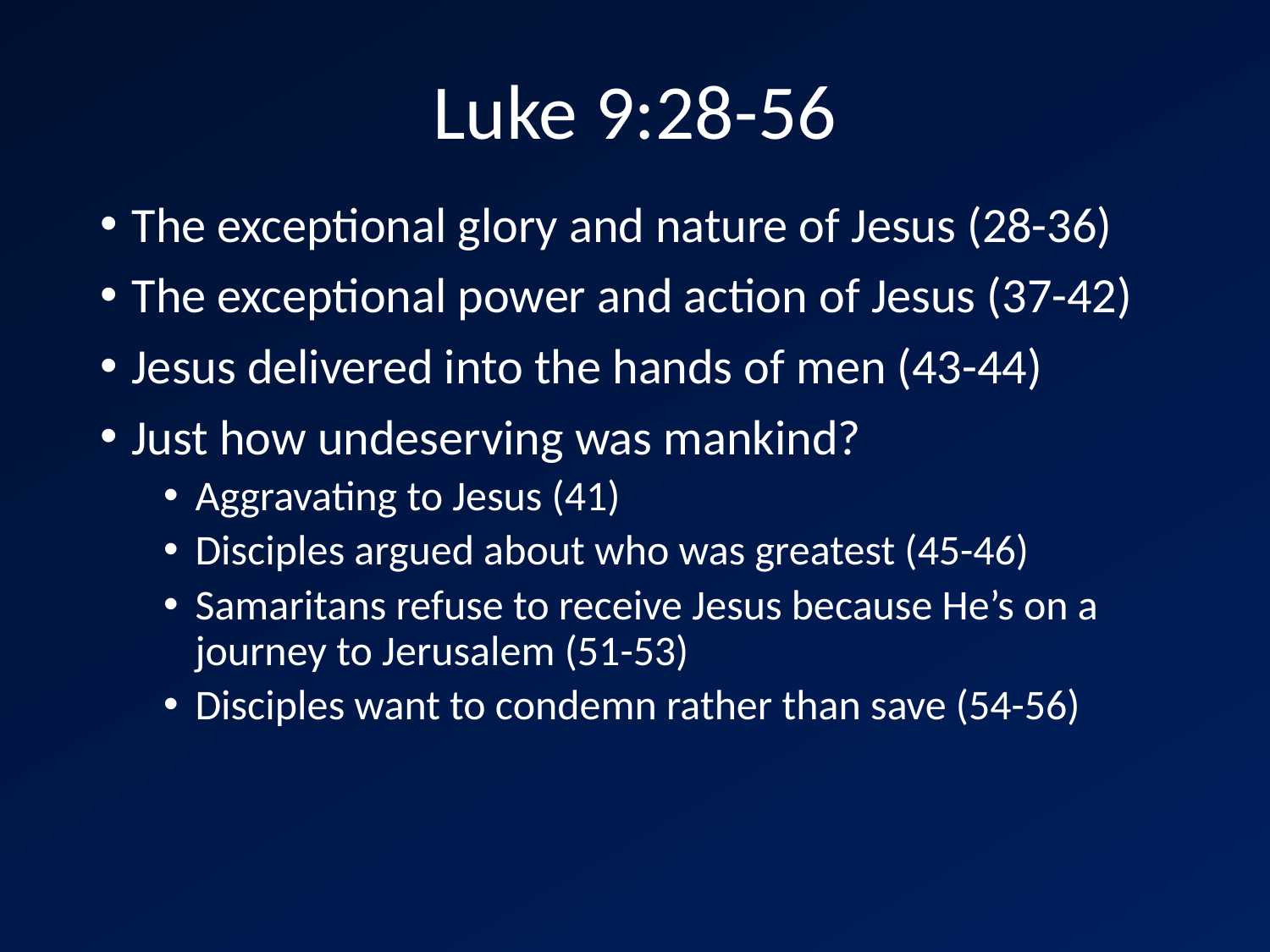

# Luke 9:28-56
The exceptional glory and nature of Jesus (28-36)
The exceptional power and action of Jesus (37-42)
Jesus delivered into the hands of men (43-44)
Just how undeserving was mankind?
Aggravating to Jesus (41)
Disciples argued about who was greatest (45-46)
Samaritans refuse to receive Jesus because He’s on a journey to Jerusalem (51-53)
Disciples want to condemn rather than save (54-56)